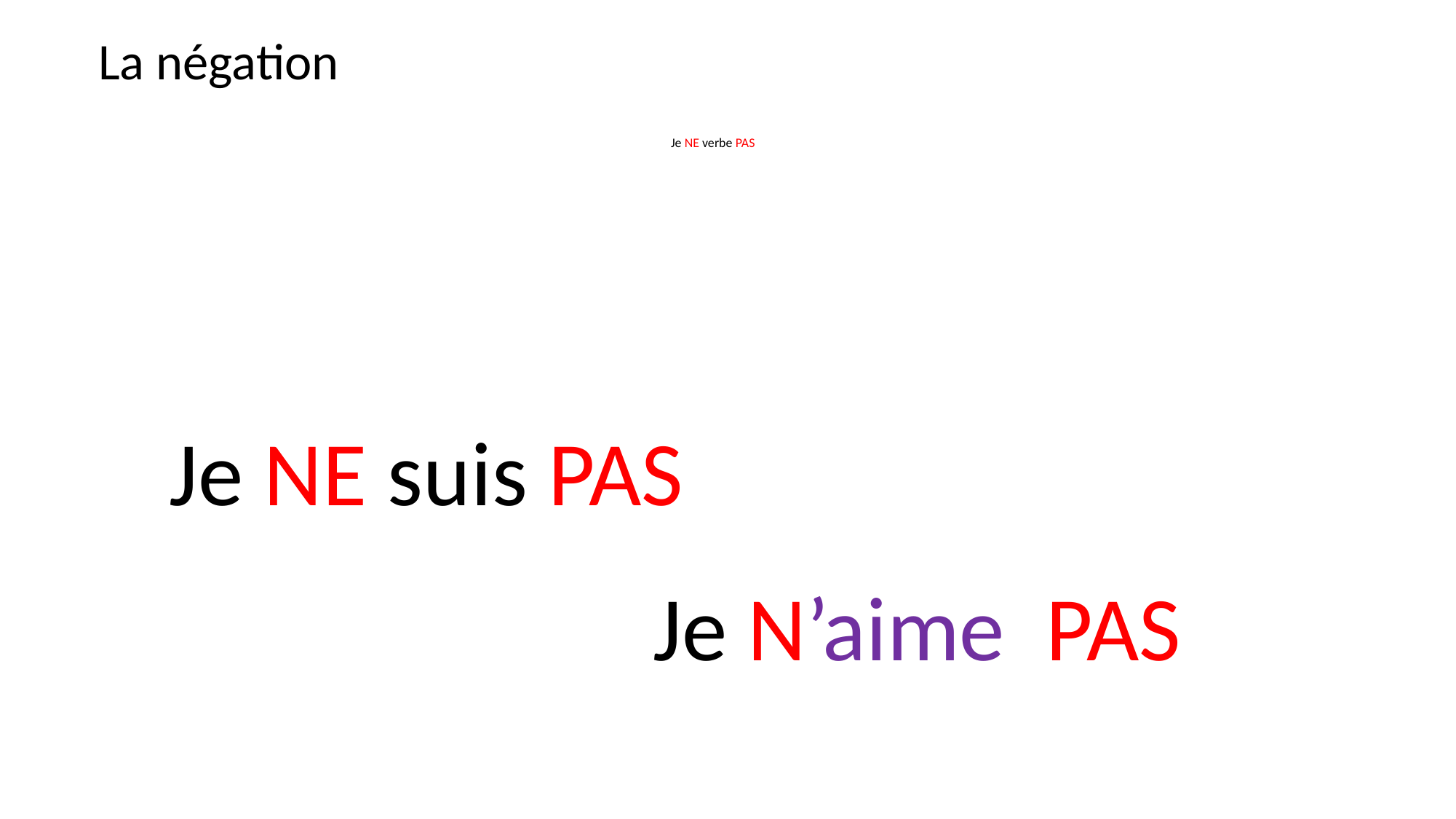

# La négation

Je NE verbe PAS
Je NE suis PAS
Je N’aime  PAS